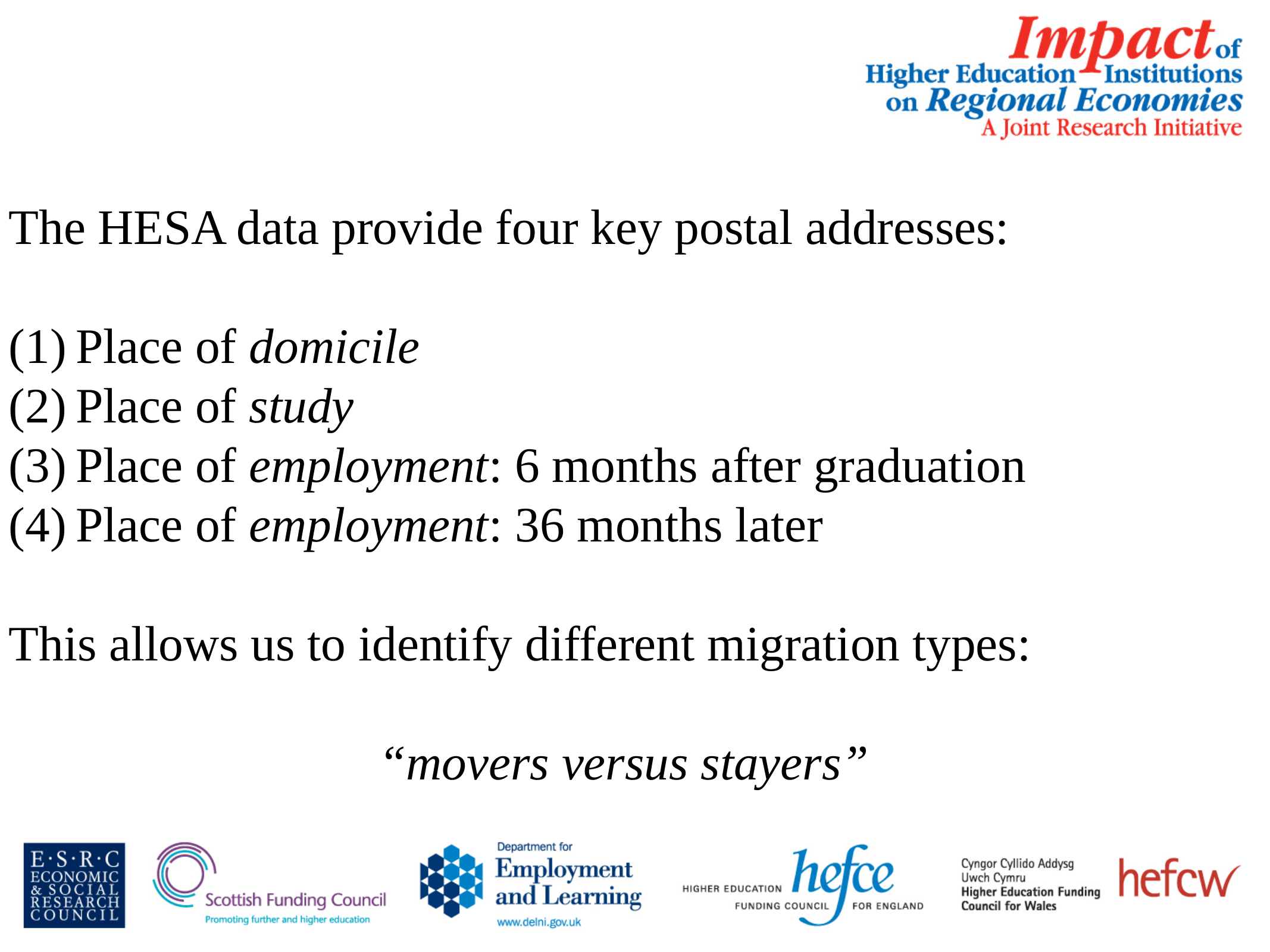

The HESA data provide four key postal addresses:

Place of domicile
Place of study
Place of employment: 6 months after graduation
Place of employment: 36 months later

This allows us to identify different migration types:

“movers versus stayers”